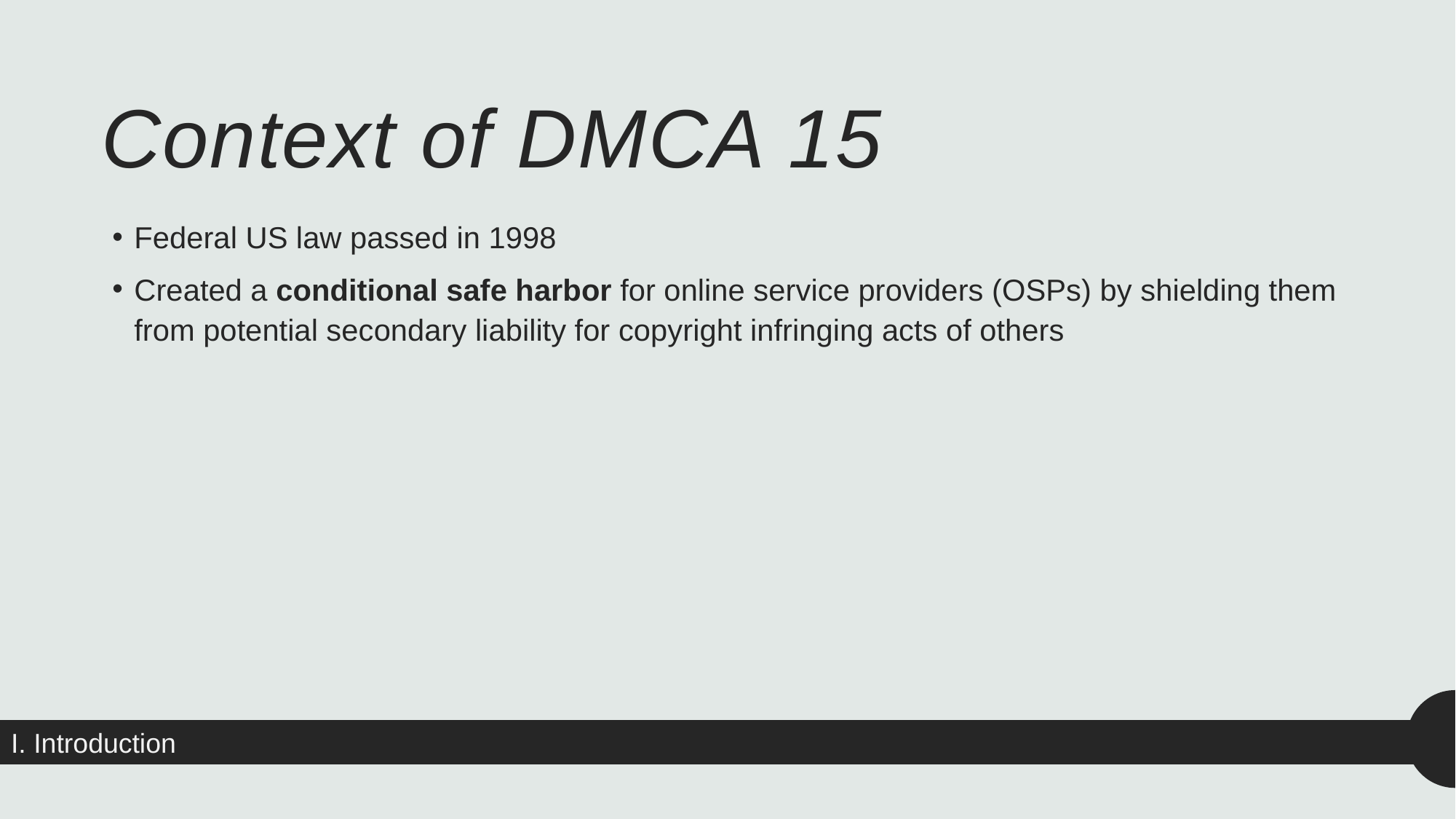

# Context of DMCA 15
Federal US law passed in 1998
Created a conditional safe harbor for online service providers (OSPs) by shielding them from potential secondary liability for copyright infringing acts of others
I. Introduction